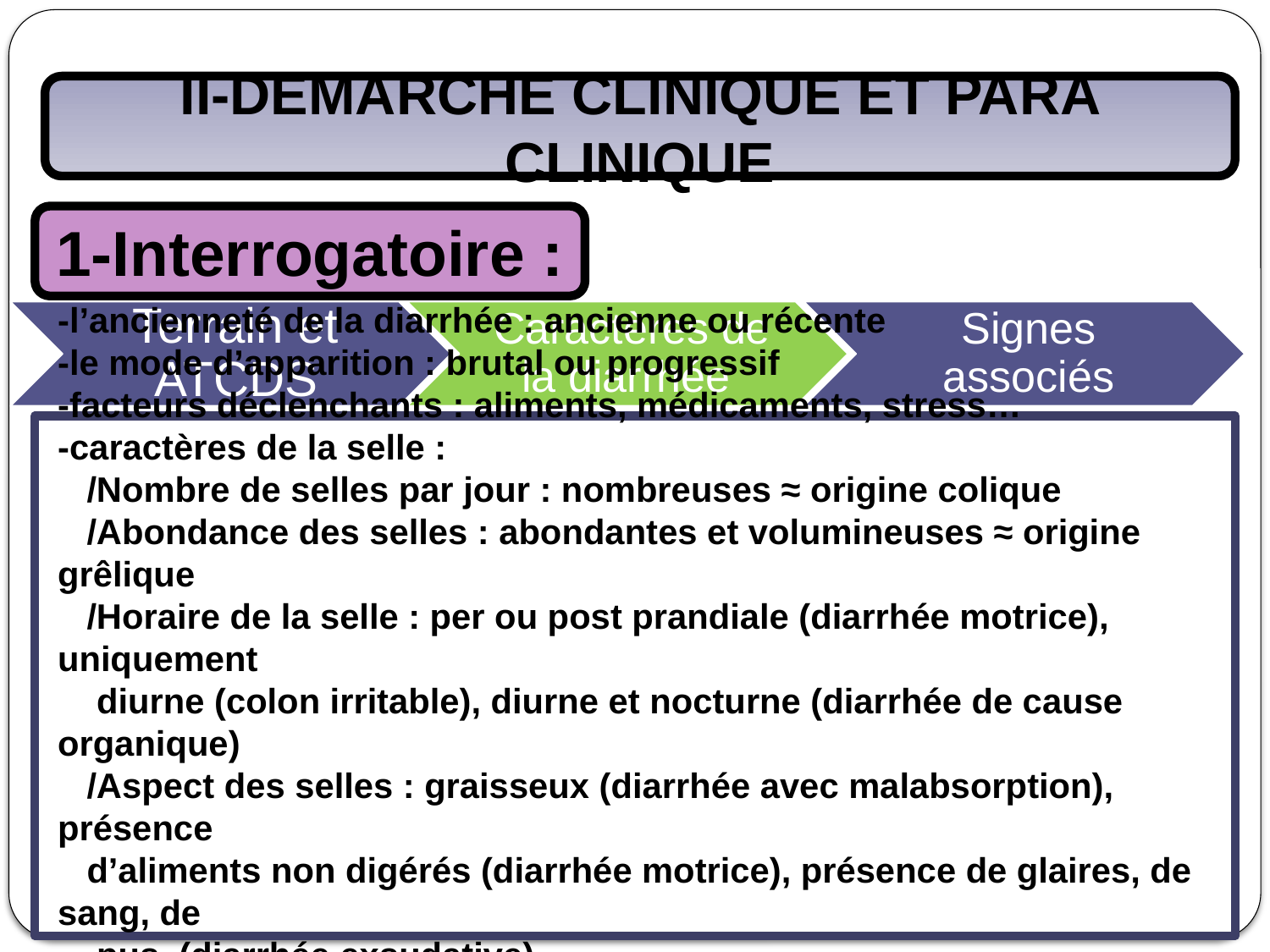

Terrain et ATCDS
Caractères de la diarrhée
Signes associés
II-DEMARCHE CLINIQUE ET PARA CLINIQUE
1-Interrogatoire :

-l’ancienneté de la diarrhée : ancienne ou récente
-le mode d’apparition : brutal ou progressif
-facteurs déclenchants : aliments, médicaments, stress…
-caractères de la selle :
   /Nombre de selles par jour : nombreuses ≈ origine colique
   /Abondance des selles : abondantes et volumineuses ≈ origine grêlique
   /Horaire de la selle : per ou post prandiale (diarrhée motrice), uniquement
    diurne (colon irritable), diurne et nocturne (diarrhée de cause organique)
   /Aspect des selles : graisseux (diarrhée avec malabsorption),  présence
   d’aliments non digérés (diarrhée motrice), présence de glaires, de sang, de
    pus  (diarrhée exsudative).
   /Facteurs sédatifs : le jeûne, les antibiotiques, les ralentisseurs du transit